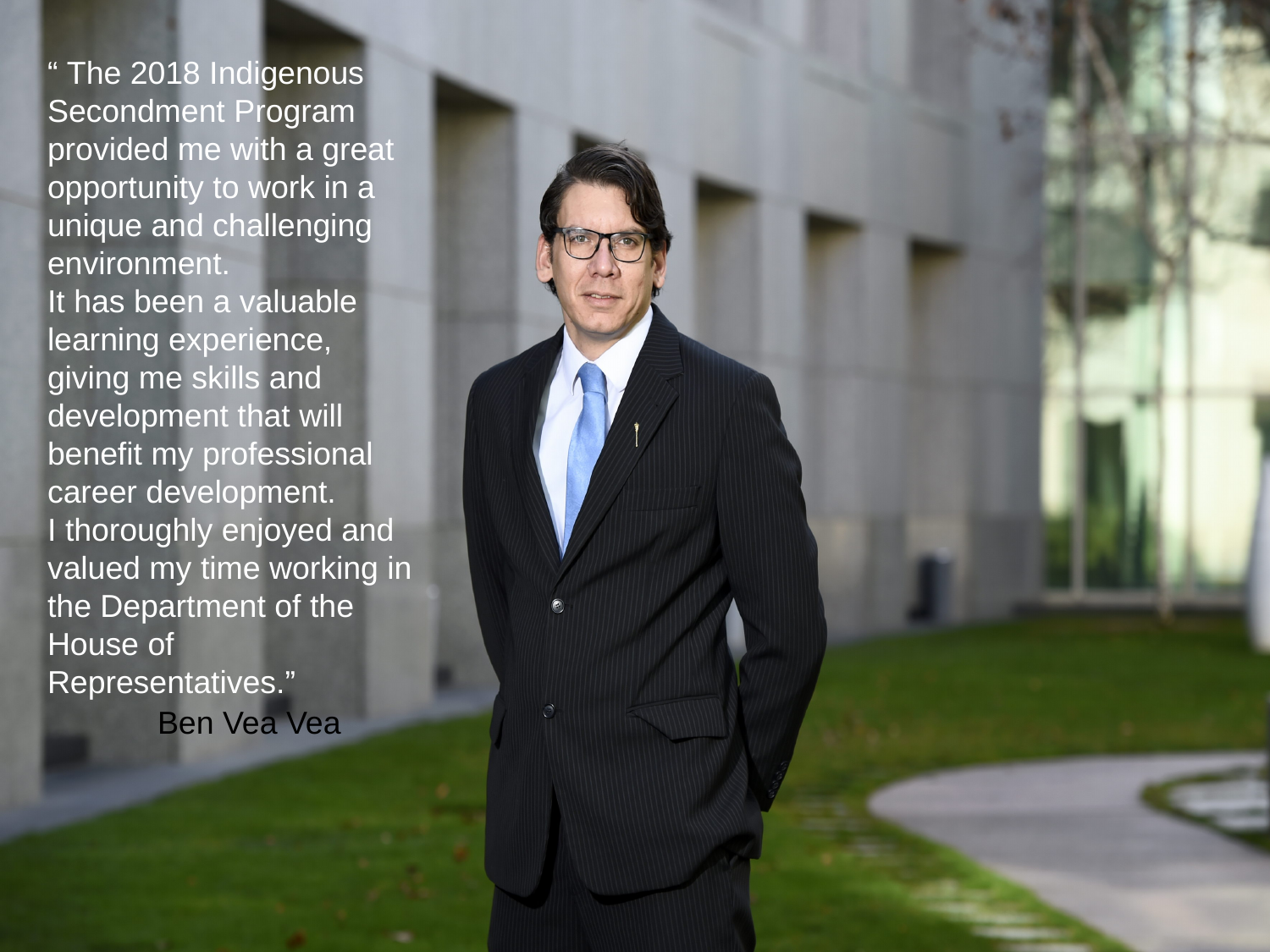

# “ The 2018 Indigenous Secondment Program provided me with a great opportunity to work in a unique and challenging environment. It has been a valuable learning experience, giving me skills and development that will benefit my professional career development. I thoroughly enjoyed and valued my time working in the Department of the House of Representatives.”
Ben Vea Vea